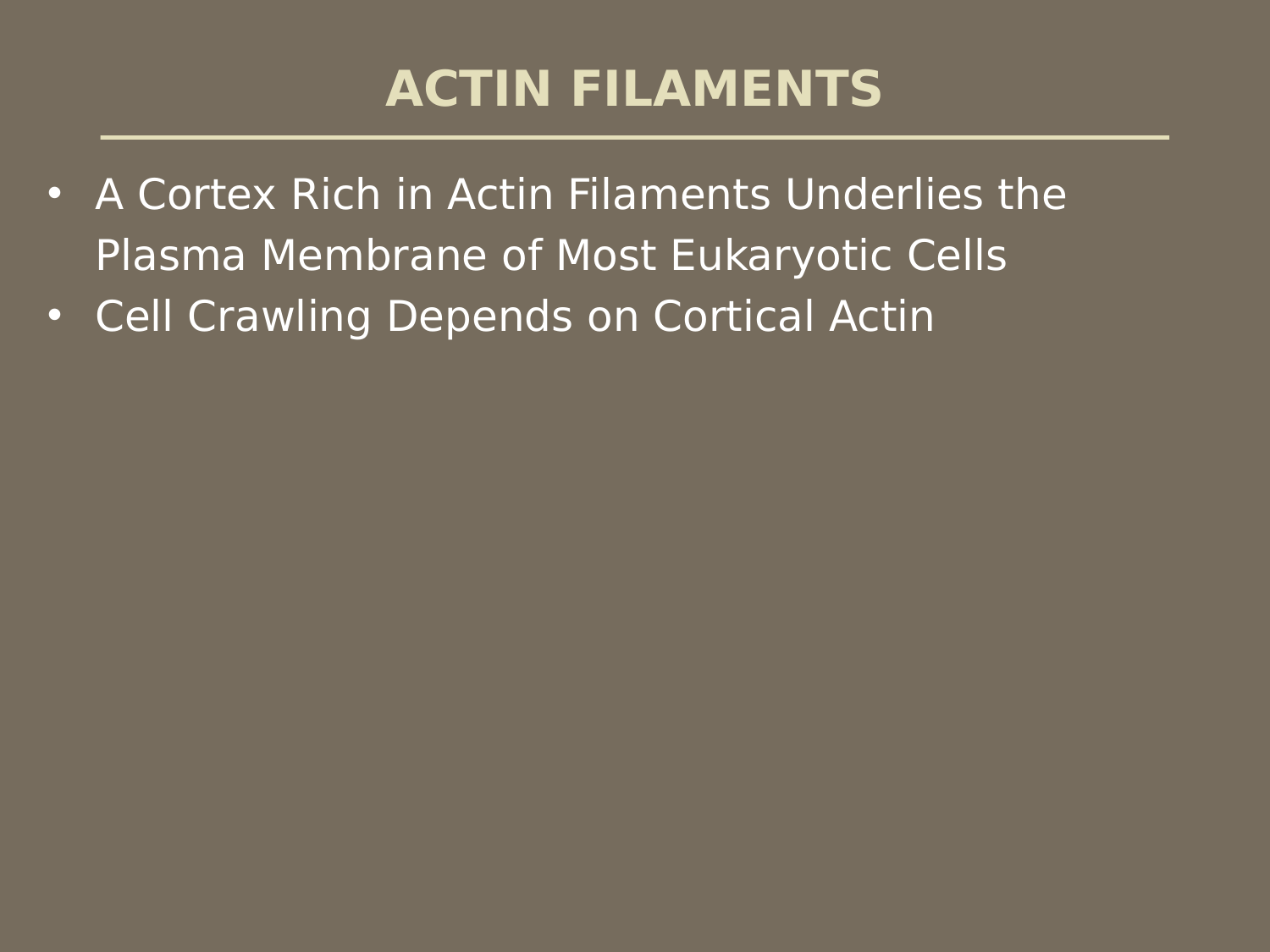

# ACTIN FILAMENTS
A Cortex Rich in Actin Filaments Underlies the Plasma Membrane of Most Eukaryotic Cells
Cell Crawling Depends on Cortical Actin